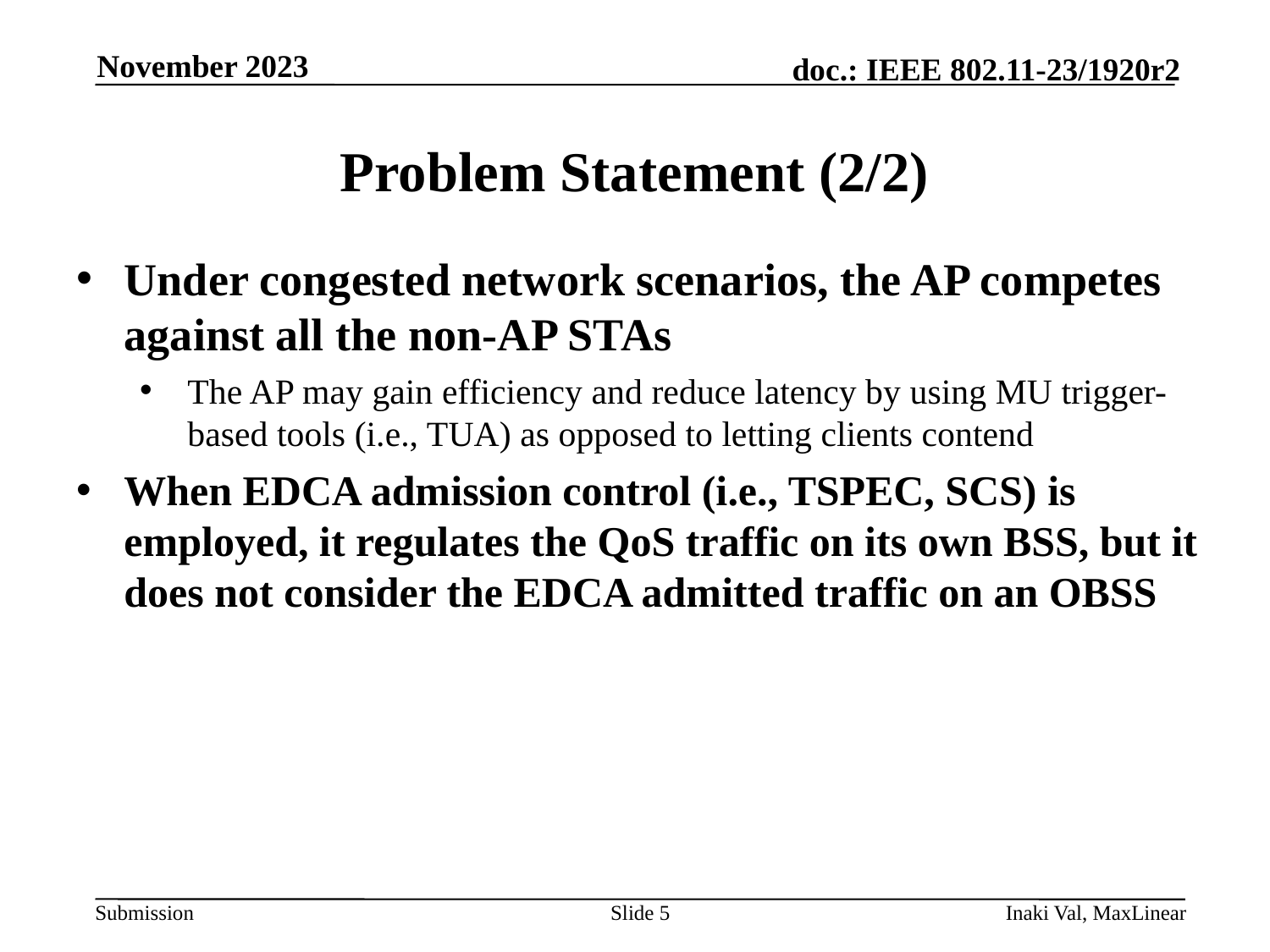

November 2023
# Problem Statement (2/2)
Under congested network scenarios, the AP competes against all the non-AP STAs
The AP may gain efficiency and reduce latency by using MU trigger-based tools (i.e., TUA) as opposed to letting clients contend
When EDCA admission control (i.e., TSPEC, SCS) is employed, it regulates the QoS traffic on its own BSS, but it does not consider the EDCA admitted traffic on an OBSS
Slide 5
Inaki Val, MaxLinear